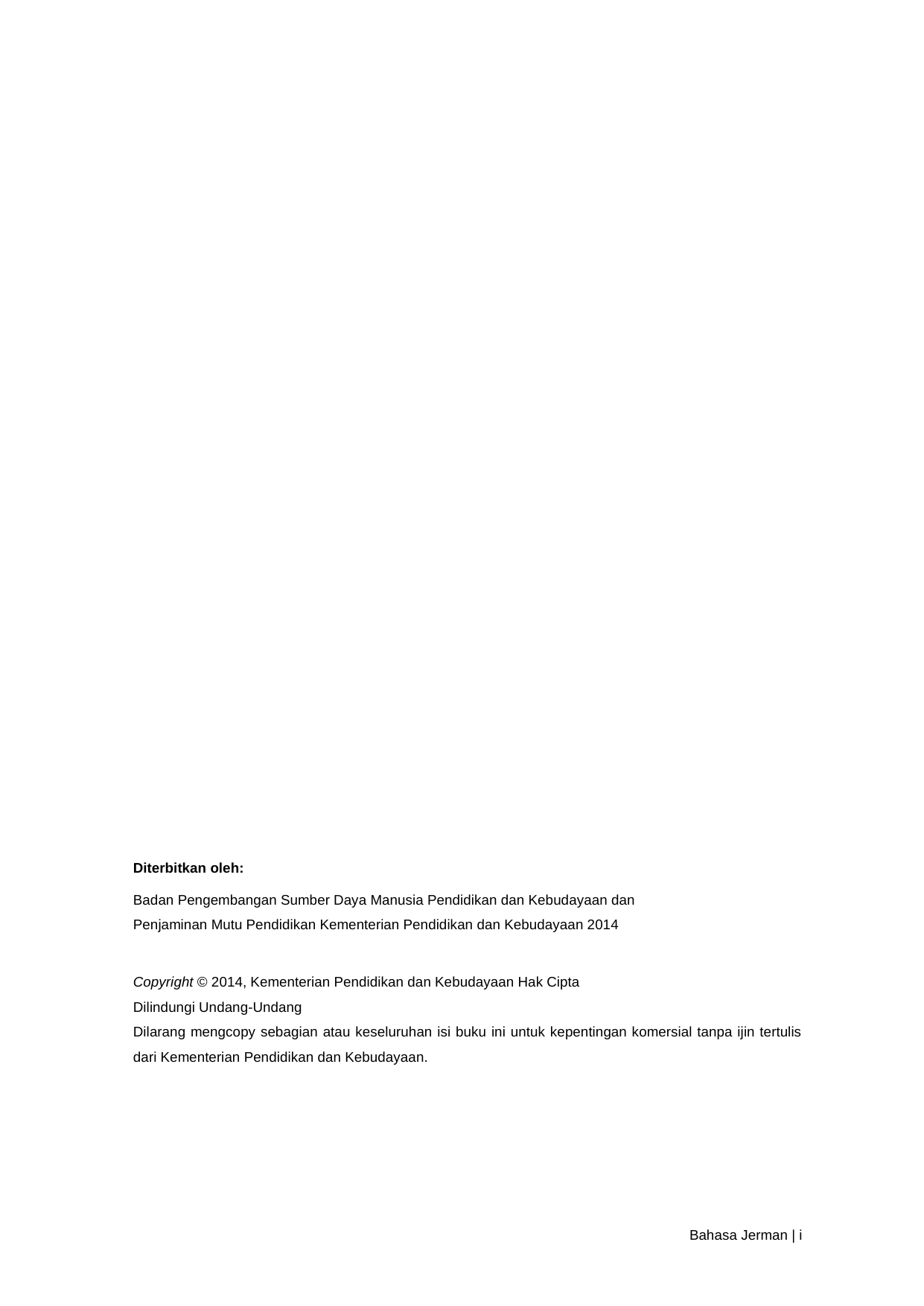

Diterbitkan oleh:
Badan Pengembangan Sumber Daya Manusia Pendidikan dan Kebudayaan dan Penjaminan Mutu Pendidikan Kementerian Pendidikan dan Kebudayaan 2014
Copyright © 2014, Kementerian Pendidikan dan Kebudayaan Hak Cipta Dilindungi Undang-Undang
Dilarang mengcopy sebagian atau keseluruhan isi buku ini untuk kepentingan komersial tanpa ijin tertulis dari Kementerian Pendidikan dan Kebudayaan.
Bahasa Jerman | i